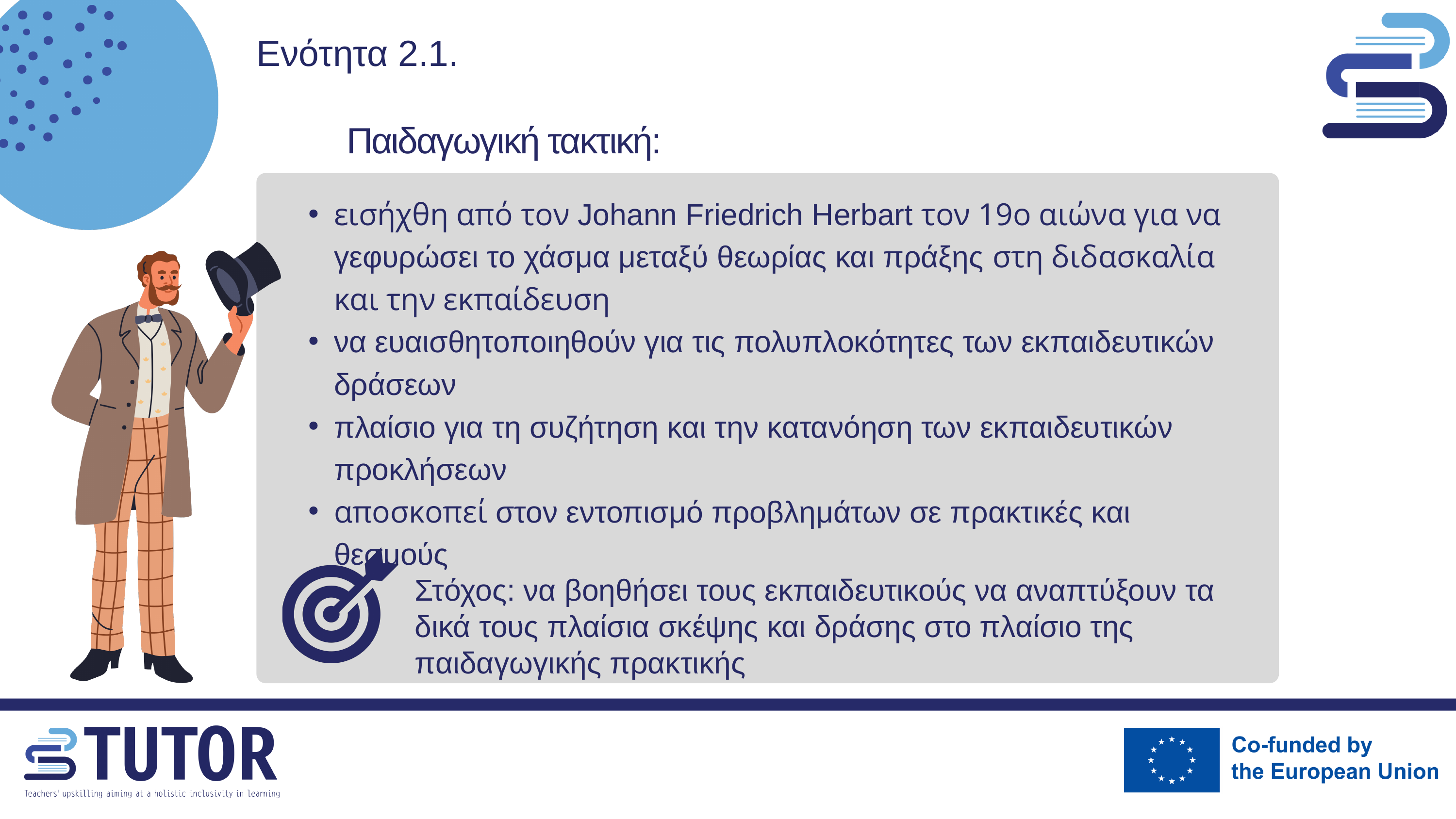

Ενότητα 2.1.
Παιδαγωγική τακτική:

εισήχθη από τον Johann Friedrich Herbart τον 19ο αιώνα για να γεφυρώσει το χάσμα μεταξύ θεωρίας και πράξης στη διδασκαλία και την εκπαίδευση
να ευαισθητοποιηθούν για τις πολυπλοκότητες των εκπαιδευτικών δράσεων
πλαίσιο για τη συζήτηση και την κατανόηση των εκπαιδευτικών προκλήσεων
αποσκοπεί στον εντοπισμό προβλημάτων σε πρακτικές και θεσμούς

Στόχος: να βοηθήσει τους εκπαιδευτικούς να αναπτύξουν τα δικά τους πλαίσια σκέψης και δράσης στο πλαίσιο της παιδαγωγικής πρακτικής